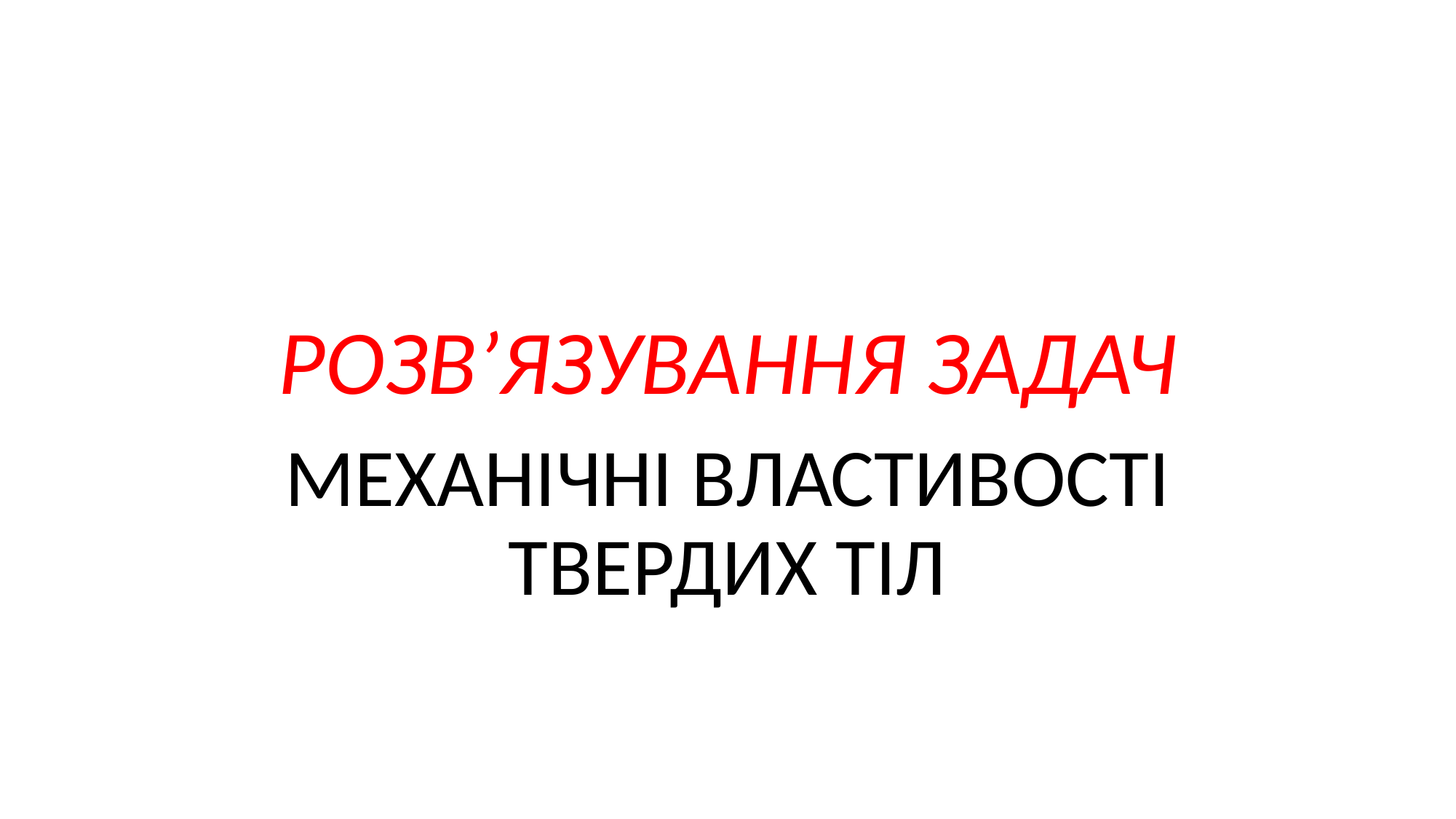

# РОЗВ’ЯЗУВАННЯ ЗАДАЧ
МЕХАНІЧНІ ВЛАСТИВОСТІ ТВЕРДИХ ТІЛ